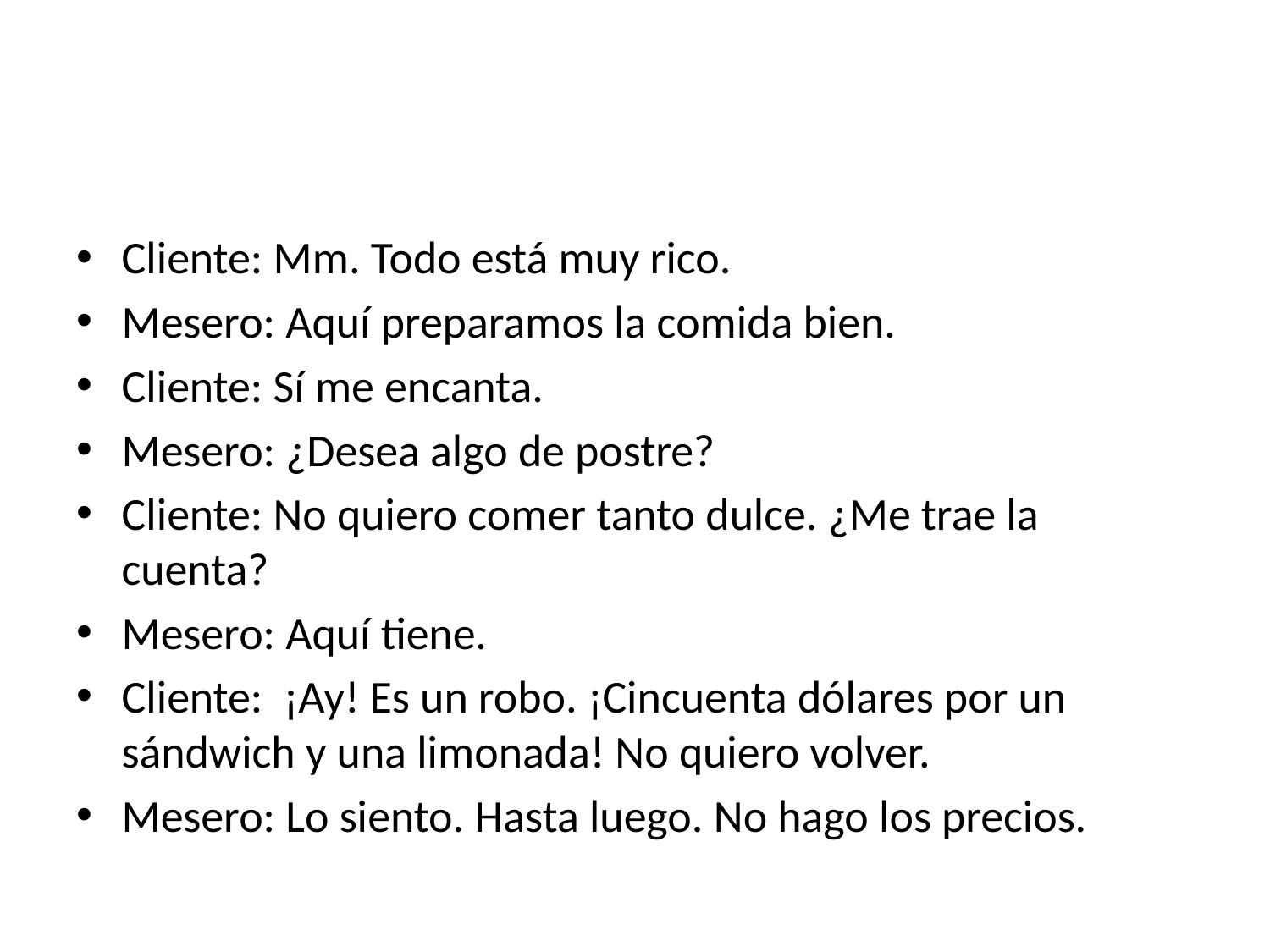

#
Cliente: Mm. Todo está muy rico.
Mesero: Aquí preparamos la comida bien.
Cliente: Sí me encanta.
Mesero: ¿Desea algo de postre?
Cliente: No quiero comer tanto dulce. ¿Me trae la cuenta?
Mesero: Aquí tiene.
Cliente:  ¡Ay! Es un robo. ¡Cincuenta dólares por un sándwich y una limonada! No quiero volver.
Mesero: Lo siento. Hasta luego. No hago los precios.